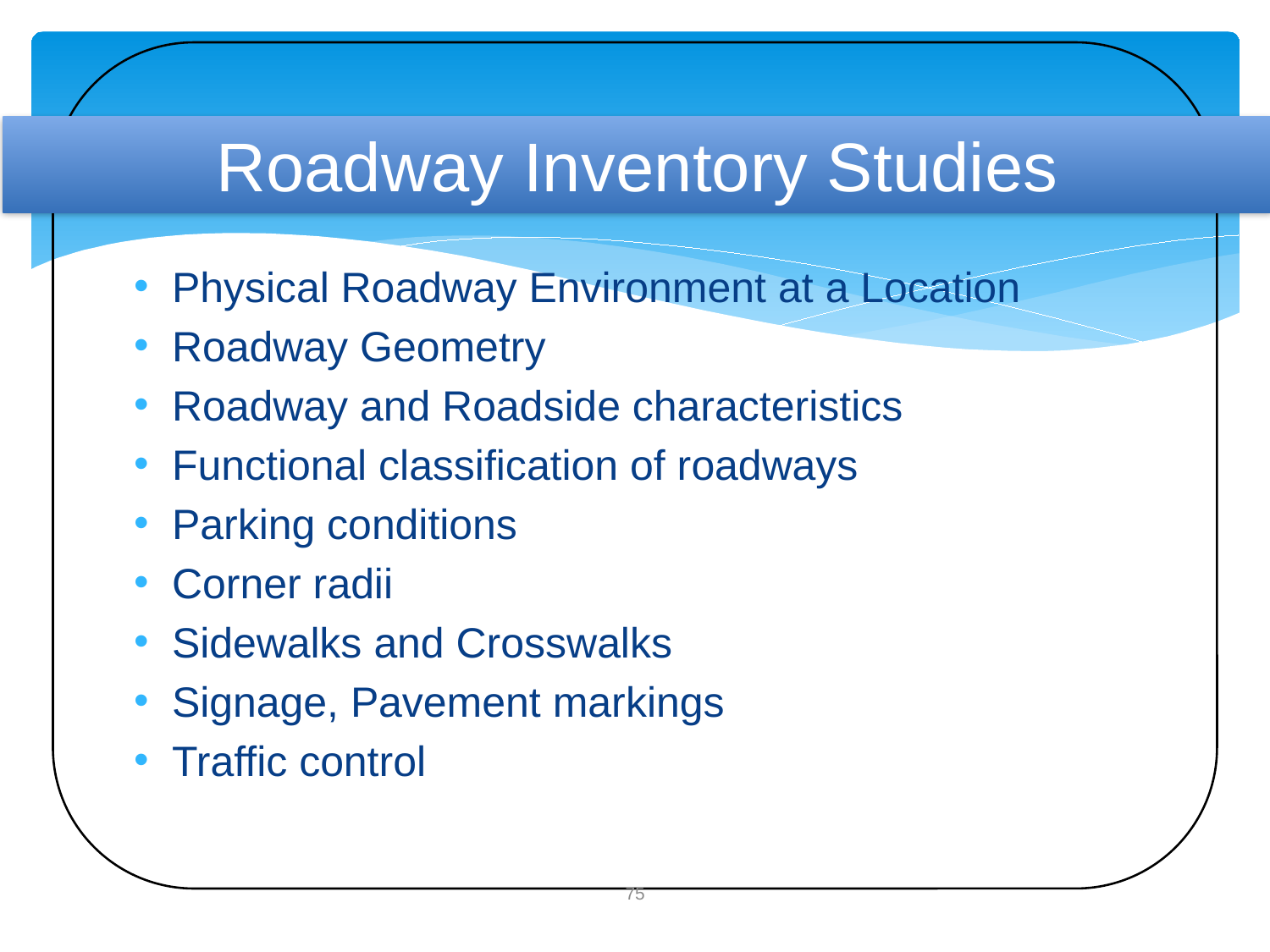

# Roadway Inventory Studies
Physical Roadway Environment at a Location
Roadway Geometry
Roadway and Roadside characteristics
Functional classification of roadways
Parking conditions
Corner radii
Sidewalks and Crosswalks
Signage, Pavement markings
Traffic control
75